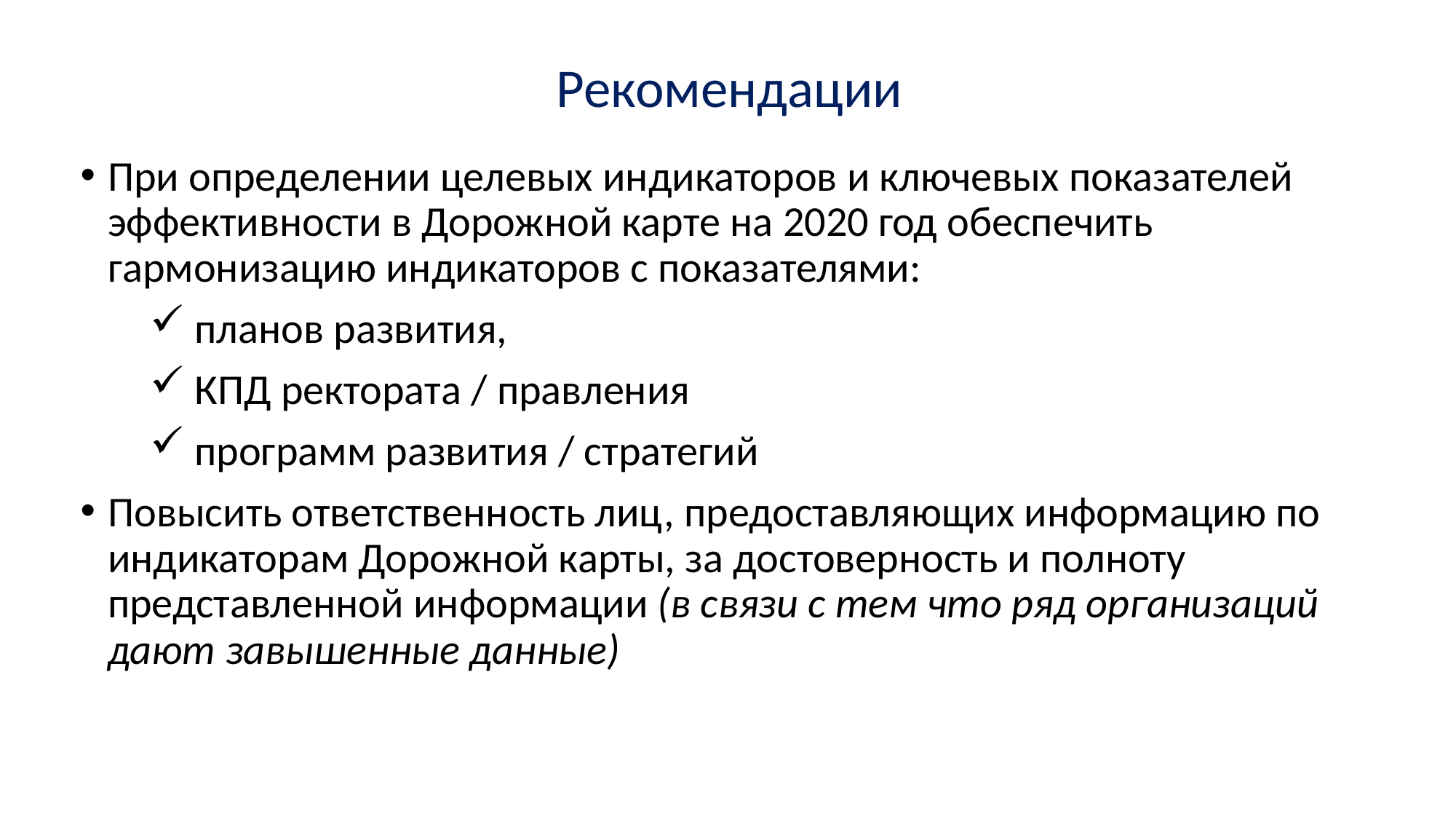

# Рекомендации
При определении целевых индикаторов и ключевых показателей эффективности в Дорожной карте на 2020 год обеспечить гармонизацию индикаторов с показателями:
 планов развития,
 КПД ректората / правления
 программ развития / стратегий
Повысить ответственность лиц, предоставляющих информацию по индикаторам Дорожной карты, за достоверность и полноту представленной информации (в связи с тем что ряд организаций дают завышенные данные)